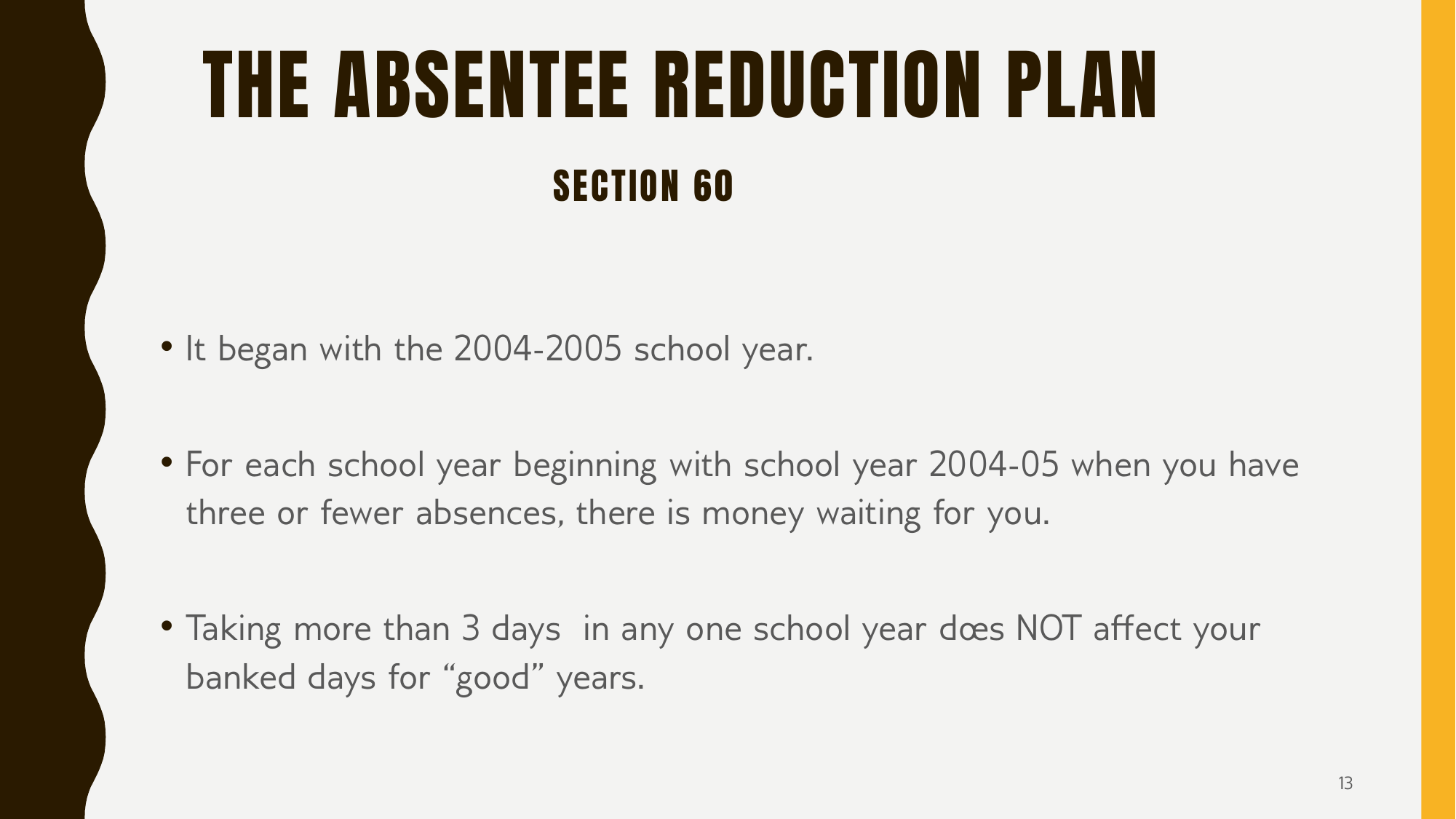

# The Absentee Reduction Plan Section 60

It began with the 2004-2005 school year.

For each school year beginning with school year 2004-05 when you have three or fewer absences, there is money waiting for you.

Taking more than 3 days  in any one school year does NOT affect your banked days for “good” years.
13